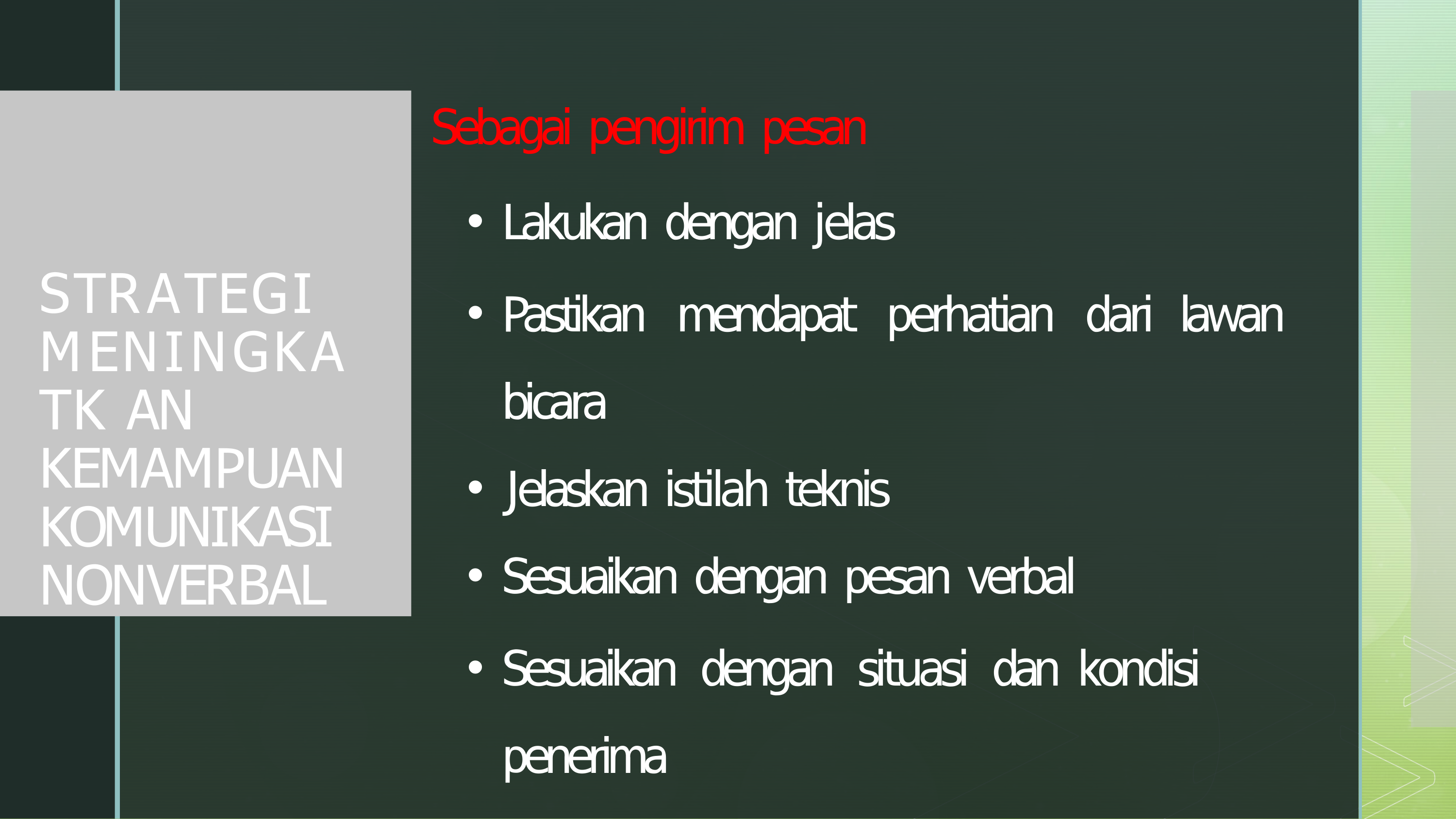

Sebagai pengirim pesan
Lakukan dengan jelas
Pastikan mendapat perhatian dari lawan bicara
Jelaskan istilah teknis
Sesuaikan dengan pesan verbal
Sesuaikan dengan situasi dan kondisi penerima

STRATEGI MENINGKATK AN KEMAMPUAN KOMUNIKASI NONVERBAL